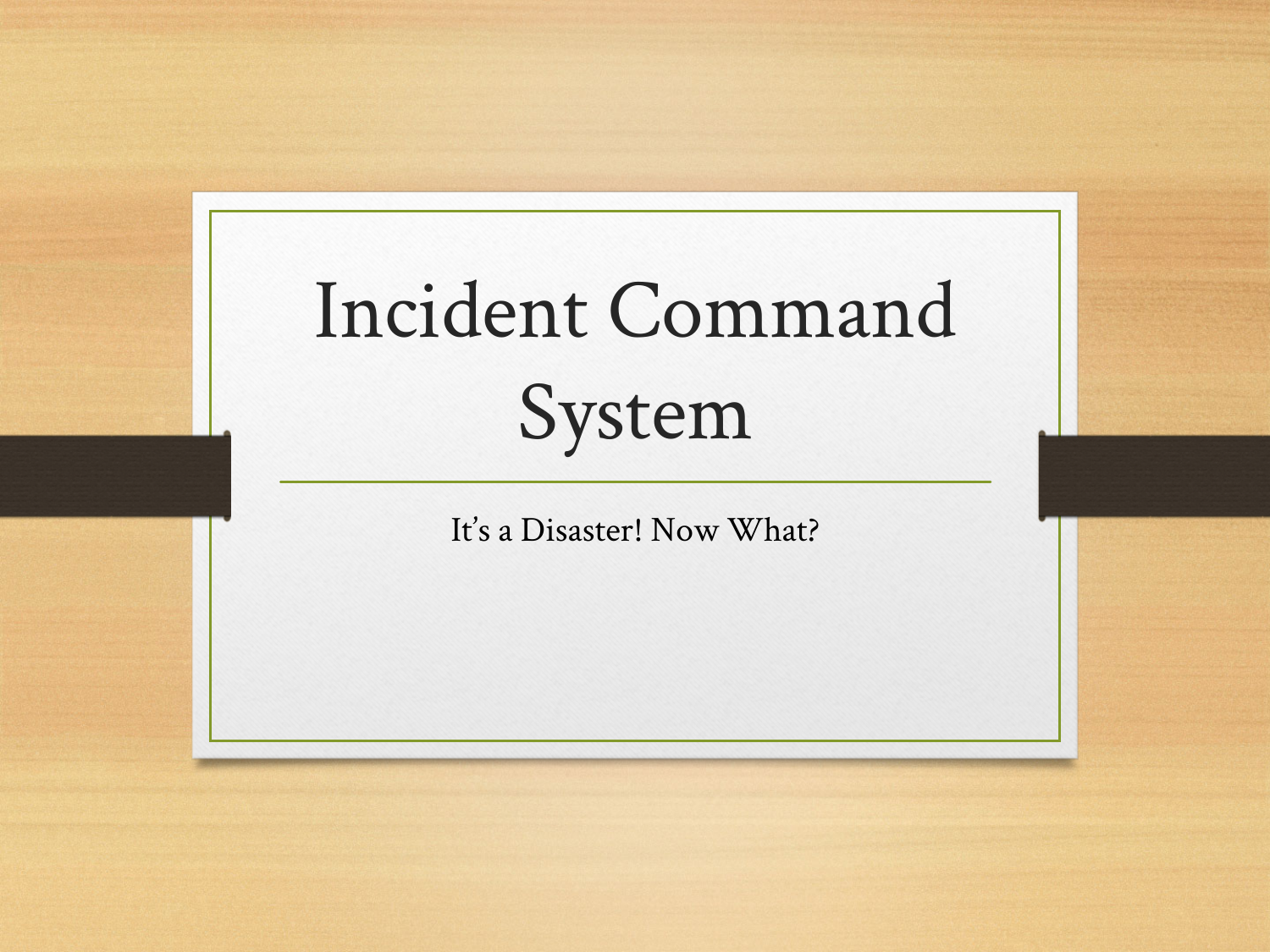

# Incident Command System
It’s a Disaster! Now What?